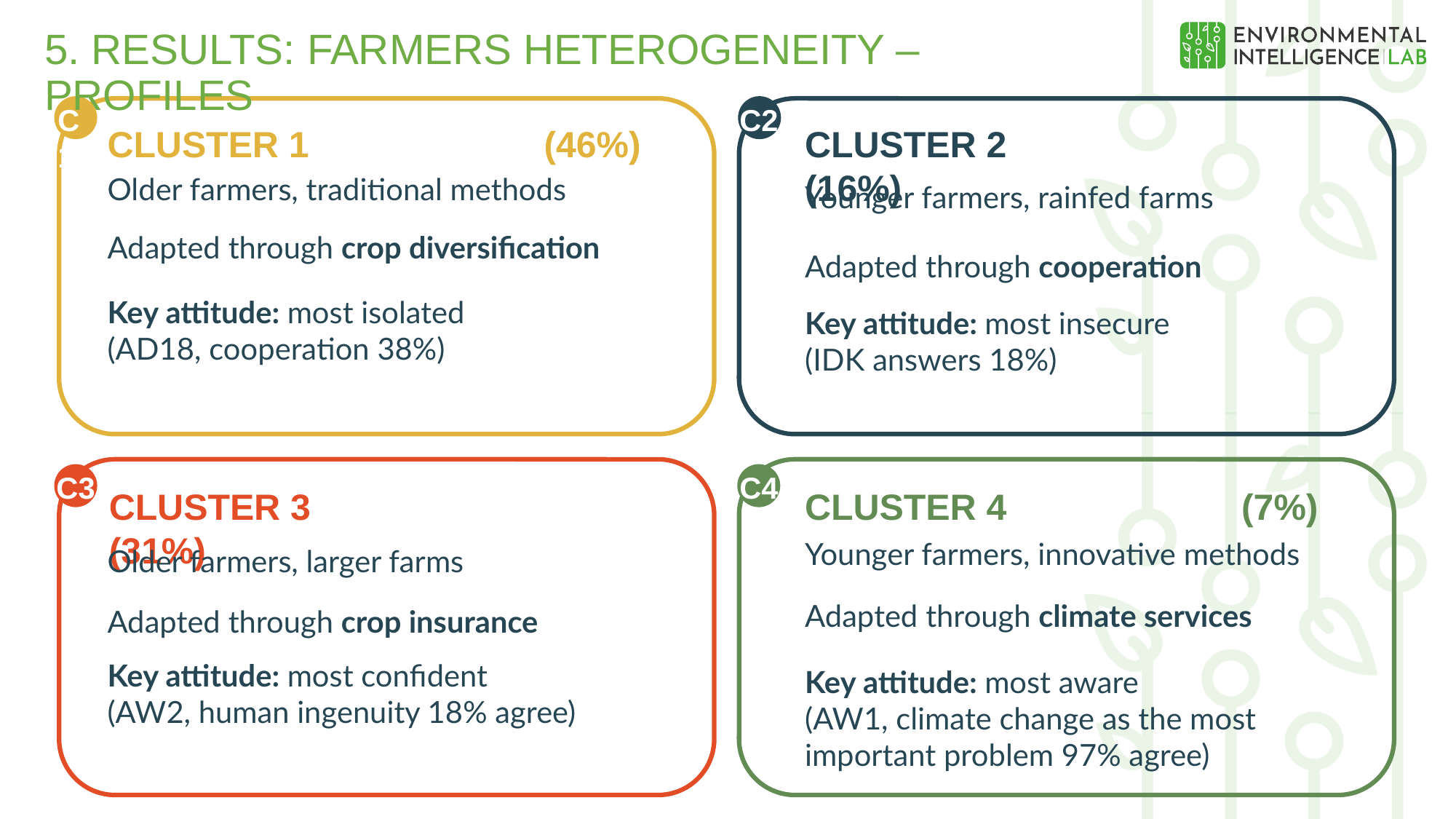

5. RESULTS: FARMERS HETEROGENEITY – PROFILES
C1

C2

CLUSTER 1 			(46%)
CLUSTER 2 			(16%)
Older farmers, traditional methods
Younger farmers, rainfed farms
Adapted through crop diversification
Adapted through cooperation
Key attitude: most isolated
(AD18, cooperation 38%)
Key attitude: most insecure
(IDK answers 18%)
C3

C4

CLUSTER 3 			(31%)
CLUSTER 4 			(7%)
Younger farmers, innovative methods
Older farmers, larger farms
Adapted through climate services
Adapted through crop insurance
Key attitude: most confident
(AW2, human ingenuity 18% agree)
Key attitude: most aware
(AW1, climate change as the most important problem 97% agree)